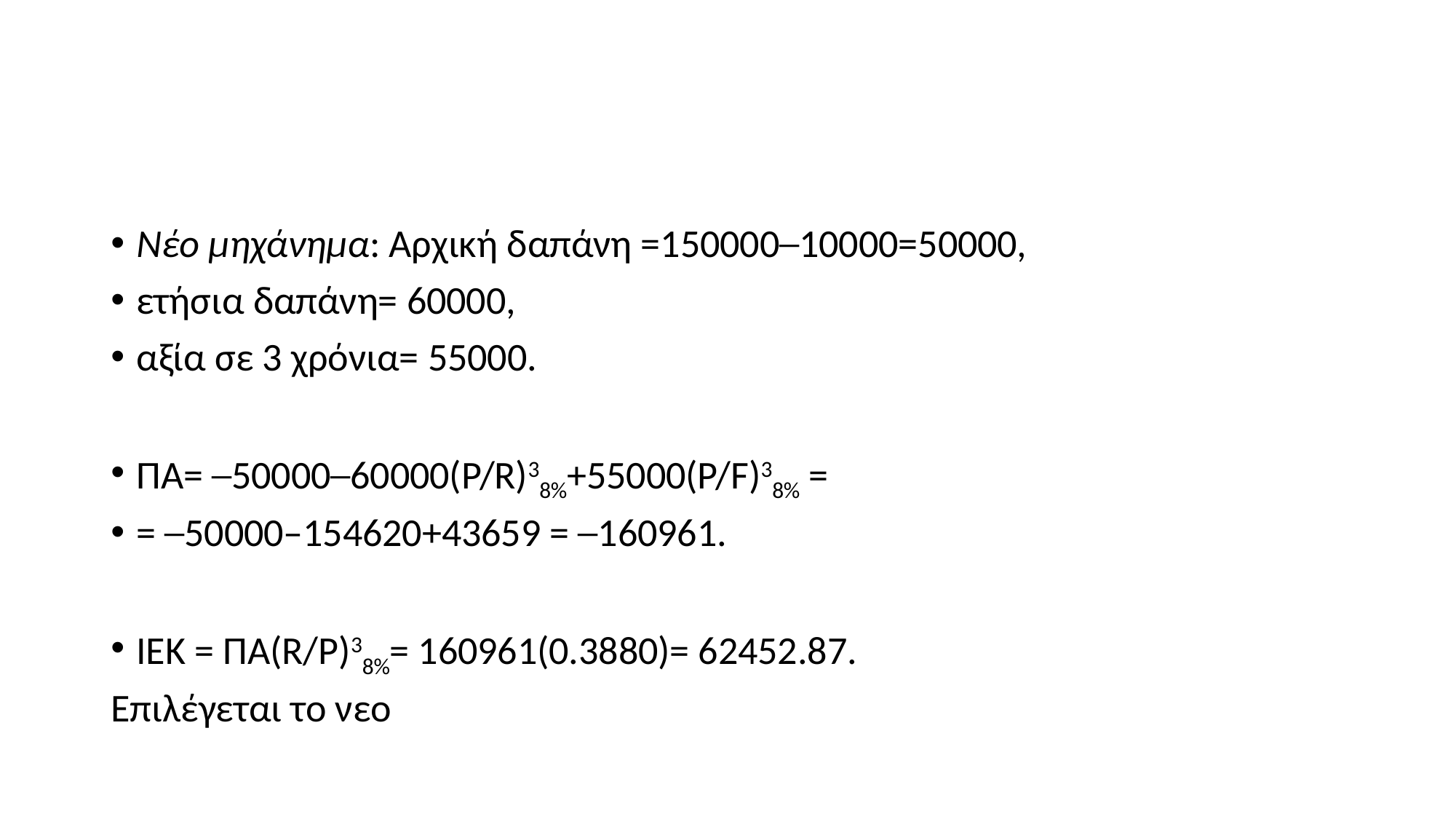

#
Νέο µηχάνηµα: Αρχική δαπάνη =150000─10000=50000,
ετήσια δαπάνη= 60000,
αξία σε 3 χρόνια= 55000.

ΠΑ= ─50000─60000(P/R)38%+55000(P/F)38% =
= ─50000–154620+43659 = ─160961.

ΙΕΚ = ΠΑ(R/P)38%= 160961(0.3880)= 62452.87.
Επιλέγεται το νεο